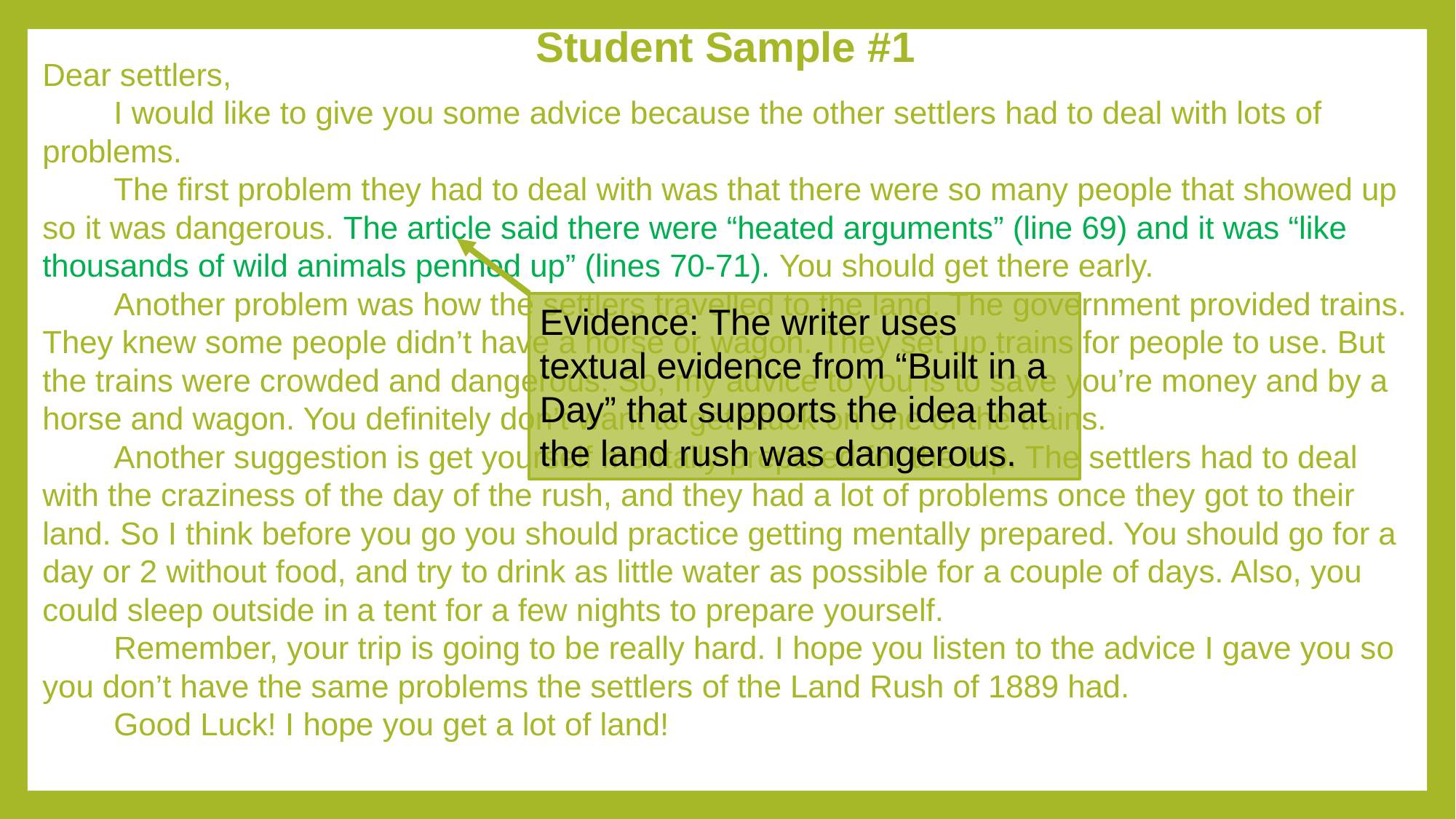

# Student Sample #1
Dear settlers,
        I would like to give you some advice because the other settlers had to deal with lots of problems.
        The first problem they had to deal with was that there were so many people that showed up so it was dangerous. The article said there were “heated arguments” (line 69) and it was “like thousands of wild animals penned up” (lines 70-71). You should get there early.
        Another problem was how the settlers travelled to the land. The government provided trains. They knew some people didn’t have a horse or wagon. They set up trains for people to use. But the trains were crowded and dangerous. So, my advice to you is to save you’re money and by a horse and wagon. You definitely don’t want to get stuck on one of the trains.
        Another suggestion is get yourself mentally prepared for the trip. The settlers had to deal with the craziness of the day of the rush, and they had a lot of problems once they got to their land. So I think before you go you should practice getting mentally prepared. You should go for a day or 2 without food, and try to drink as little water as possible for a couple of days. Also, you could sleep outside in a tent for a few nights to prepare yourself.
        Remember, your trip is going to be really hard. I hope you listen to the advice I gave you so you don’t have the same problems the settlers of the Land Rush of 1889 had.
        Good Luck! I hope you get a lot of land!
Evidence: The writer uses textual evidence from “Built in a Day” that supports the idea that the land rush was dangerous.